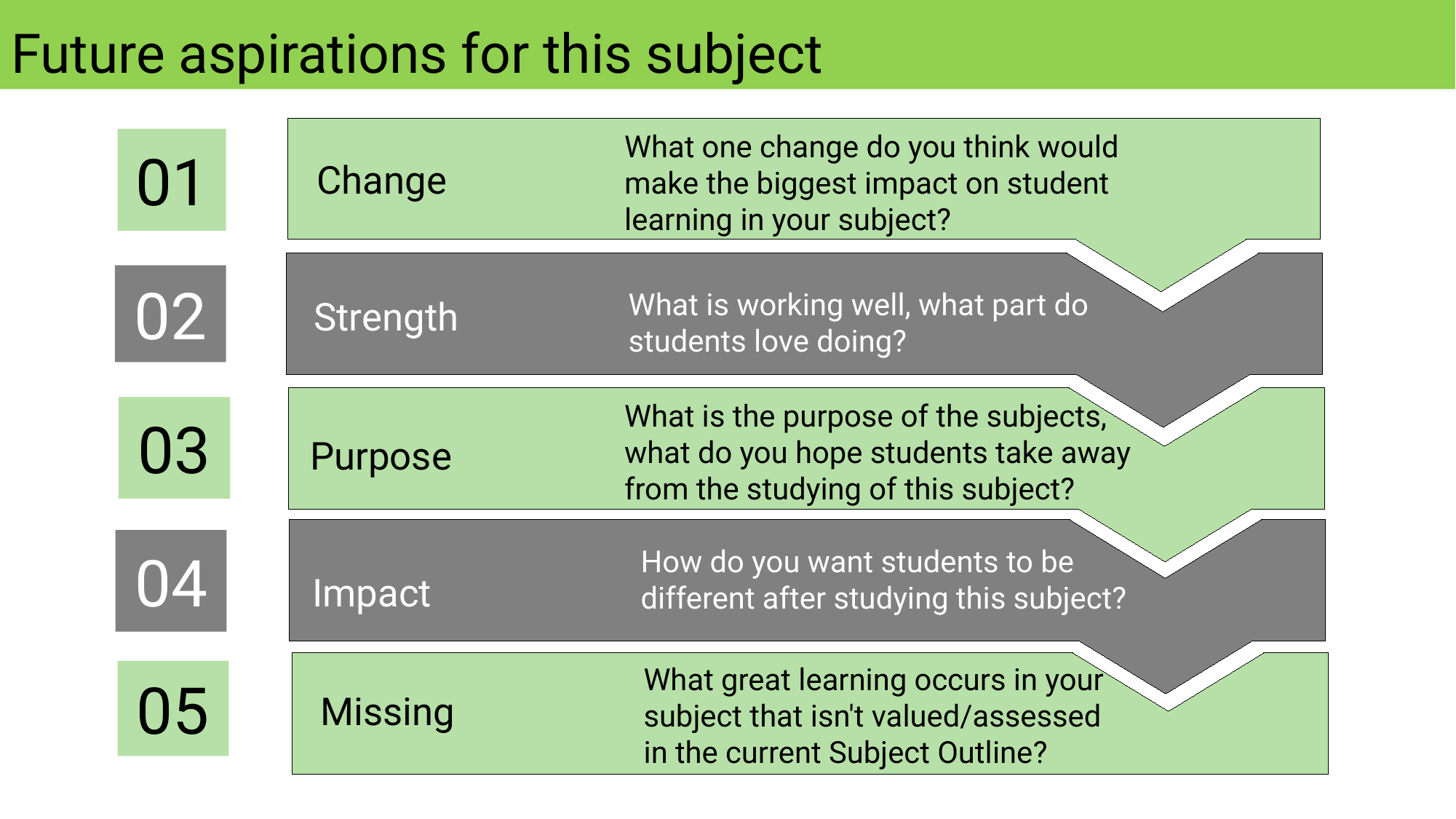

Future aspirations for this subject

01
Change
What one change do you think would make the biggest impact on student learning in your subject?
02
Strength
What is working well, what part do students love doing?

03
Purpose
What is the purpose of the subjects, what do you hope students take away from the studying of this subject?

04
How do you want students to be different after studying this subject?

Impact

05
Missing
What great learning occurs in your subject that isn't valued/assessed in the current Subject Outline?

Strength
What is working well, what part do students love doing?